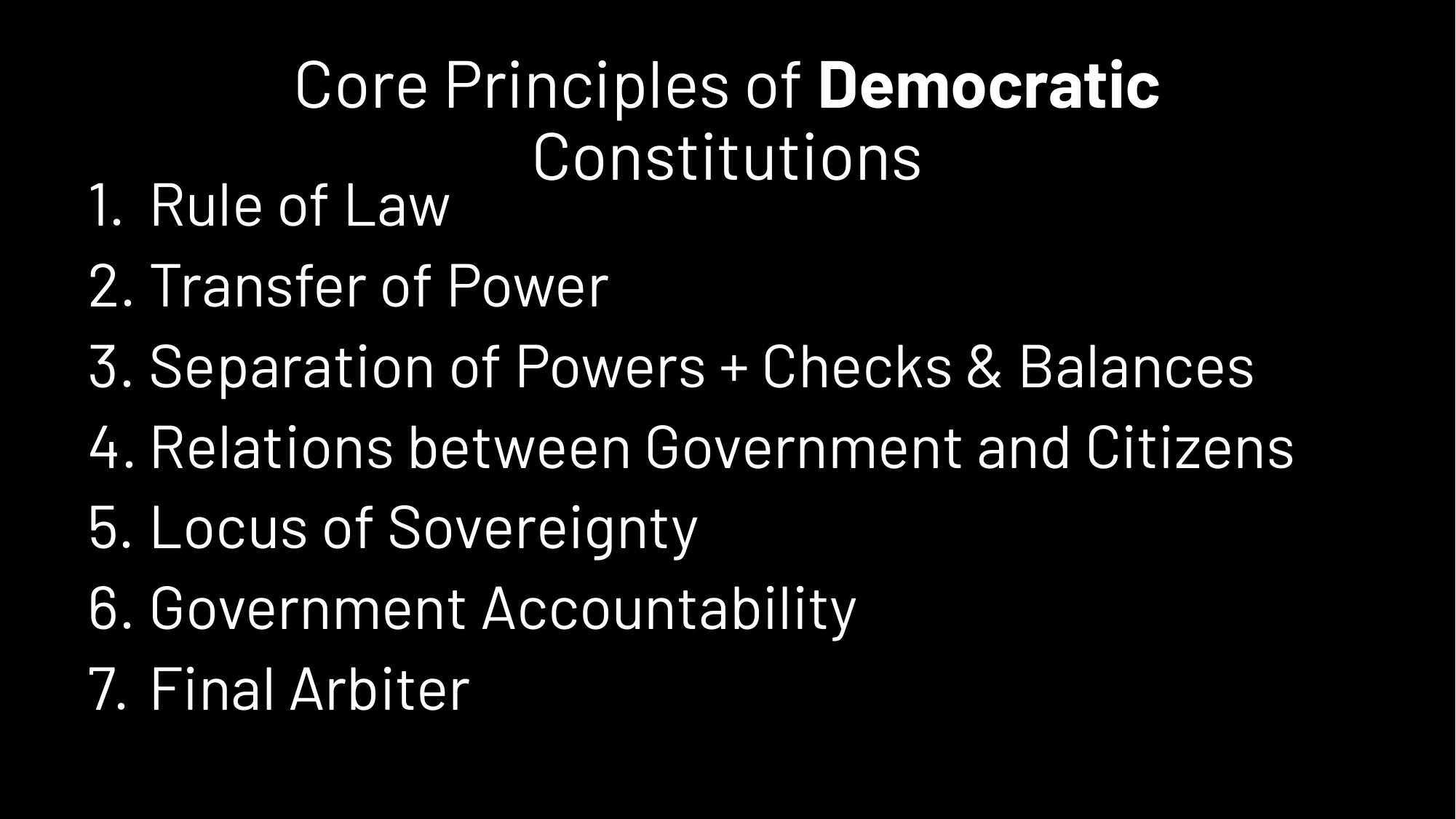

# Core Principles of Democratic Constitutions
Rule of Law
Transfer of Power
Separation of Powers + Checks & Balances
Relations between Government and Citizens
Locus of Sovereignty
Government Accountability
Final Arbiter